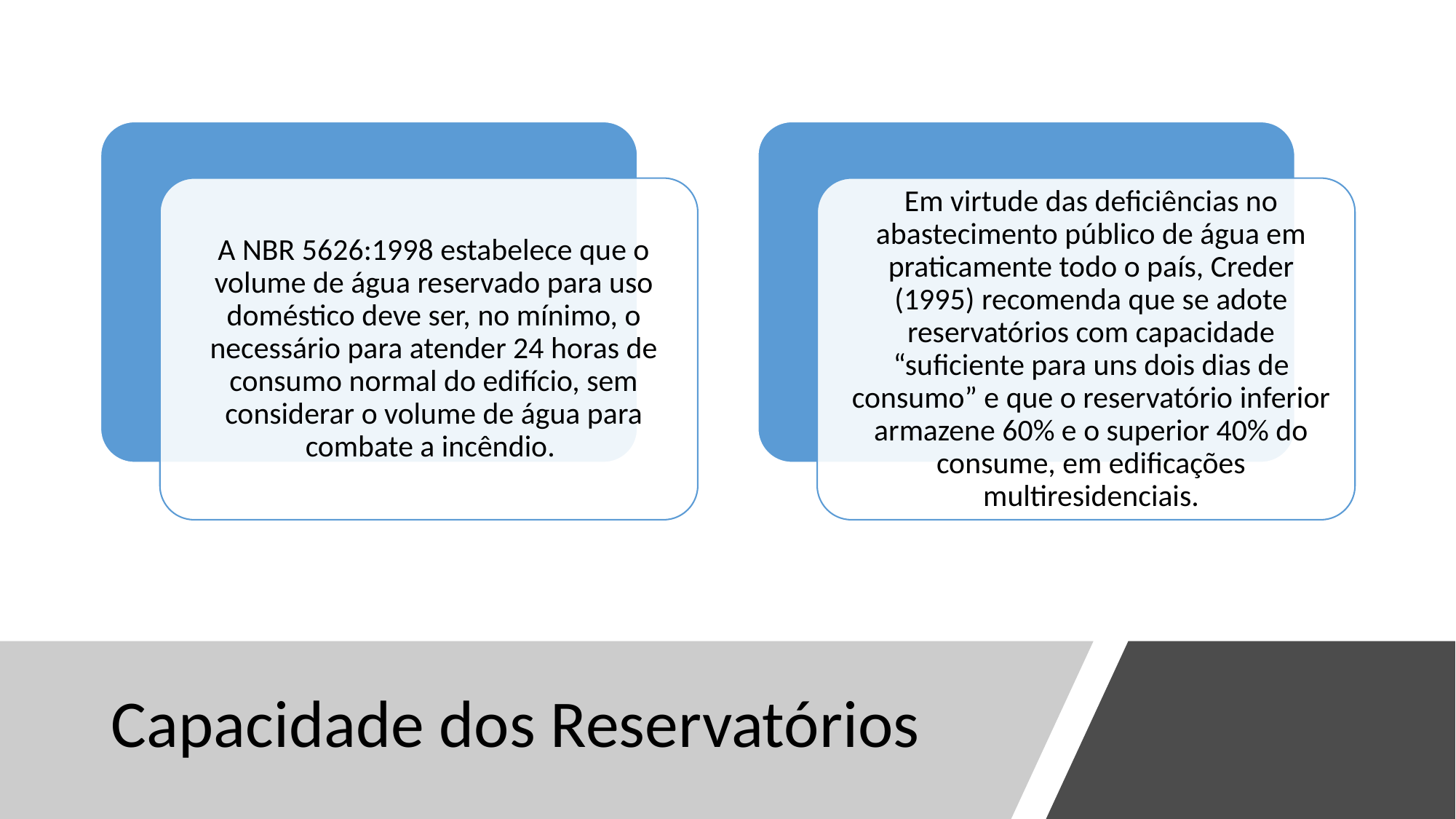

A NBR 5626:1998 estabelece que o volume de água reservado para uso doméstico deve ser, no mínimo, o necessário para atender 24 horas de consumo normal do edifício, sem considerar o volume de água para combate a incêndio.
Em virtude das deficiências no abastecimento público de água em praticamente todo o país, Creder (1995) recomenda que se adote reservatórios com capacidade “suficiente para uns dois dias de consumo” e que o reservatório inferior armazene 60% e o superior 40% do consume, em edificações multiresidenciais.

# Capacidade dos Reservatórios